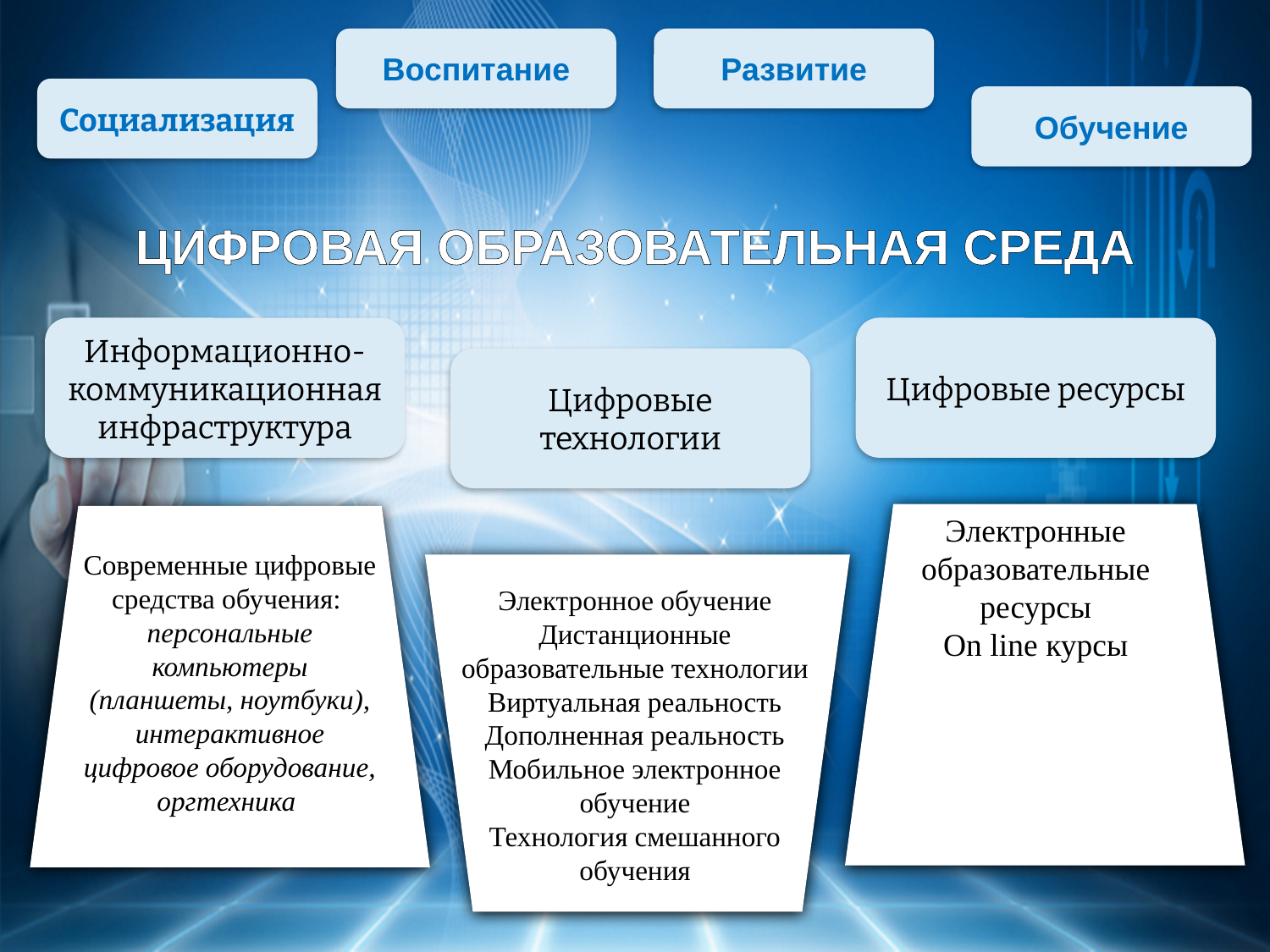

Воспитание
Развитие
Социализация
Обучение
ЦИФРОВАЯ ОБРАЗОВАТЕЛЬНАЯ СРЕДА
Информационно-коммуникационная инфраструктура
Цифровые ресурсы
Цифровые технологии

Электронные
образовательные
ресурсы
On line курсы

Современные цифровые средства обучения:  персональные компьютеры (планшеты, ноутбуки), интерактивное цифровое оборудование, оргтехника

Электронное обучение
Дистанционные образовательные технологии
Виртуальная реальность
Дополненная реальность
Мобильное электронное обучение
Технология смешанного обучения